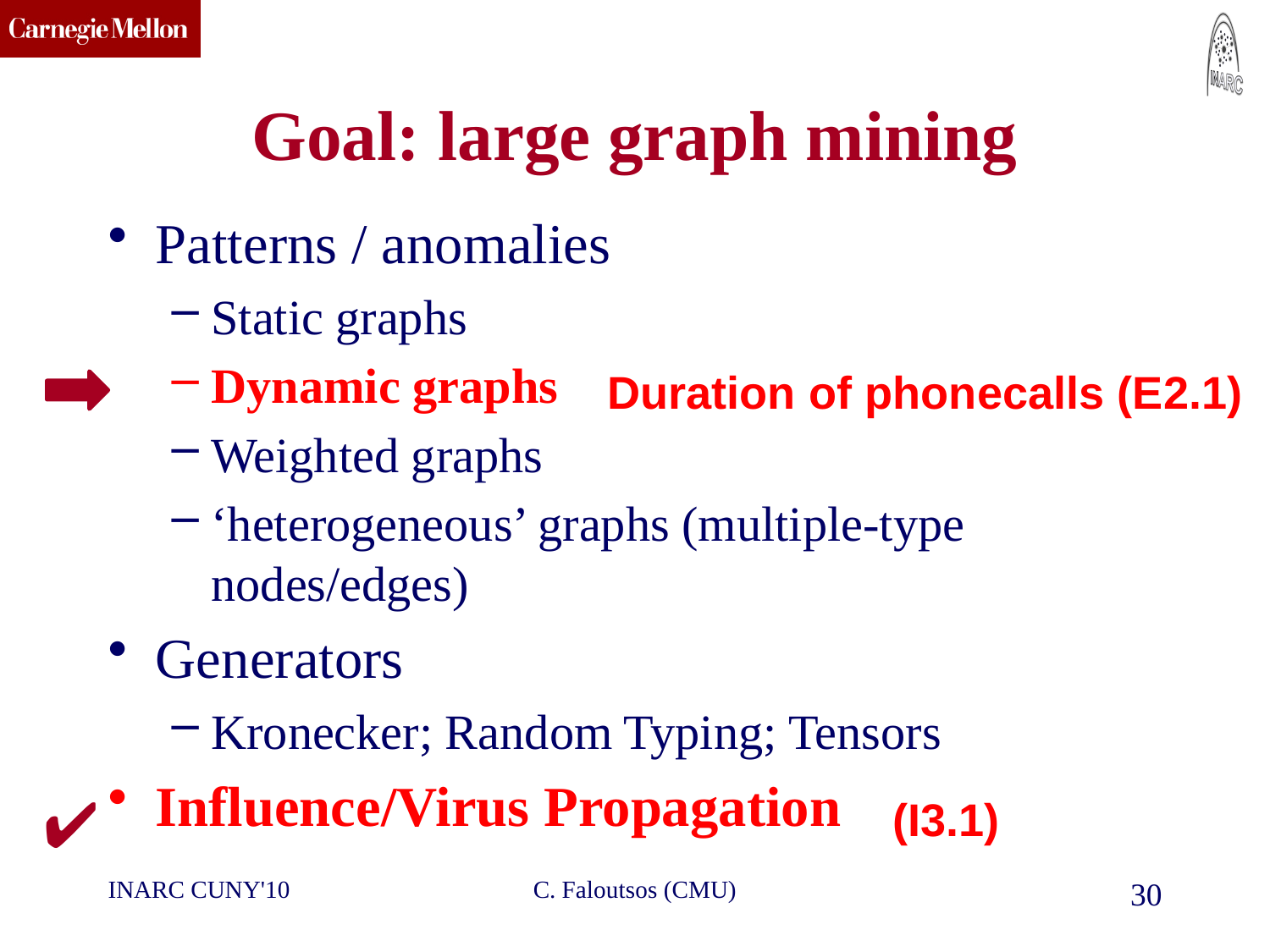

# Goal: large graph mining
Patterns / anomalies
Static graphs
Dynamic graphs
Weighted graphs
‘heterogeneous’ graphs (multiple-type nodes/edges)
Generators
Kronecker; Random Typing; Tensors
Influence/Virus Propagation
Duration of phonecalls (E2.1)

✔
(I3.1)
INARC CUNY'10
C. Faloutsos (CMU)
30